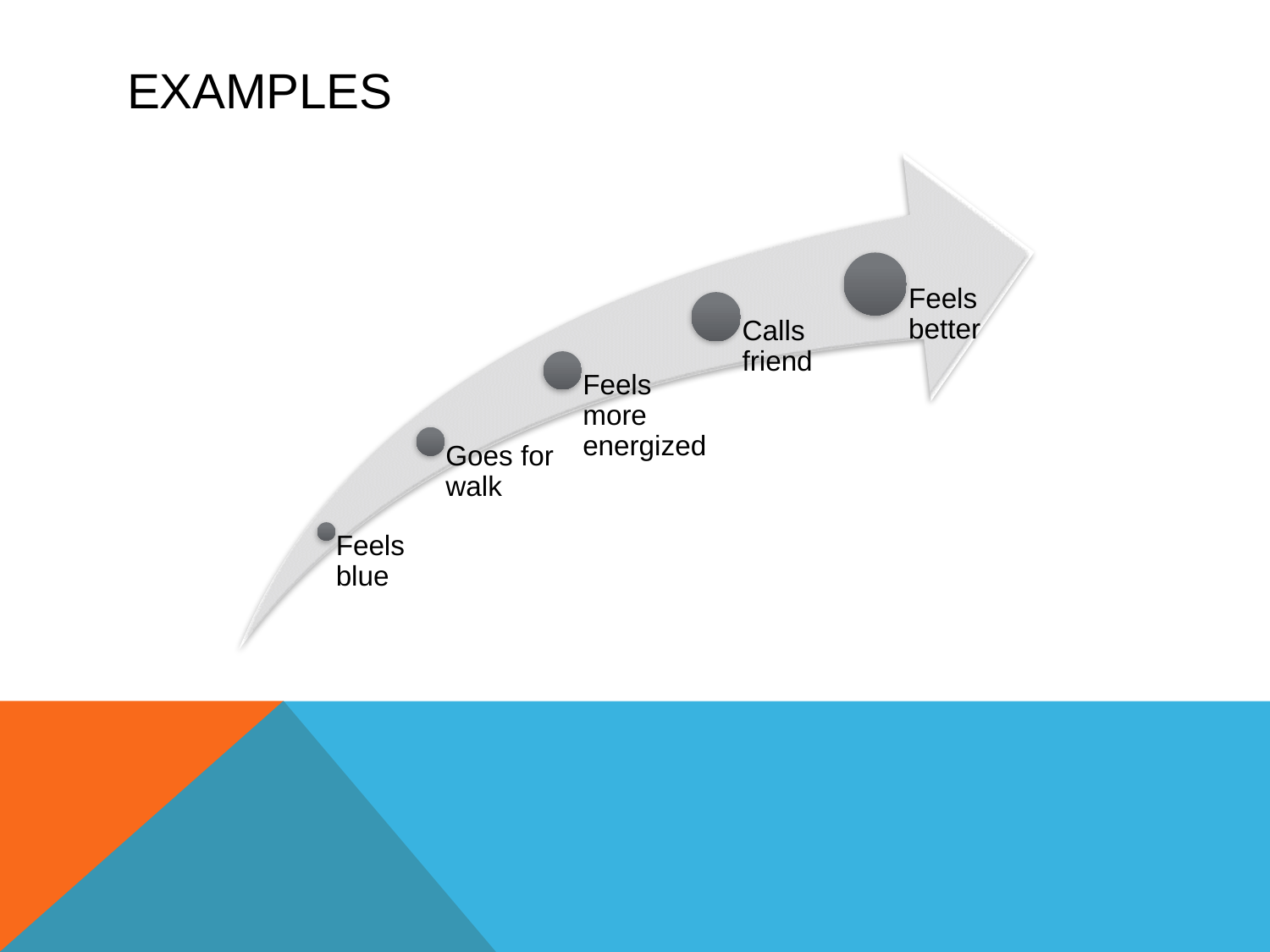

# Examples
Feels blue
Goes for walk
Feels more energized
Calls friend
Feels better